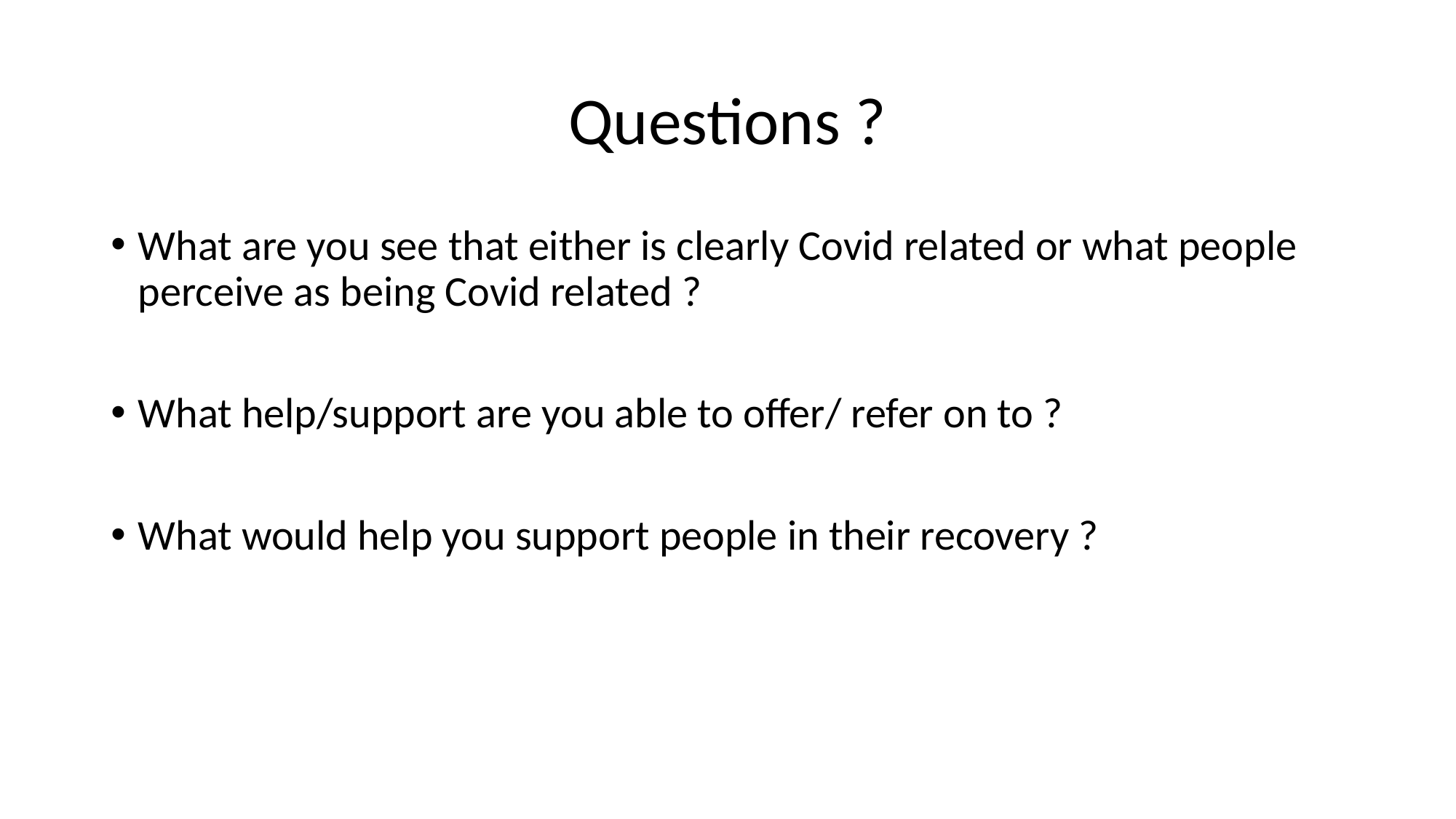

# Questions ?
What are you see that either is clearly Covid related or what people perceive as being Covid related ?

What help/support are you able to offer/ refer on to ?

What would help you support people in their recovery ?